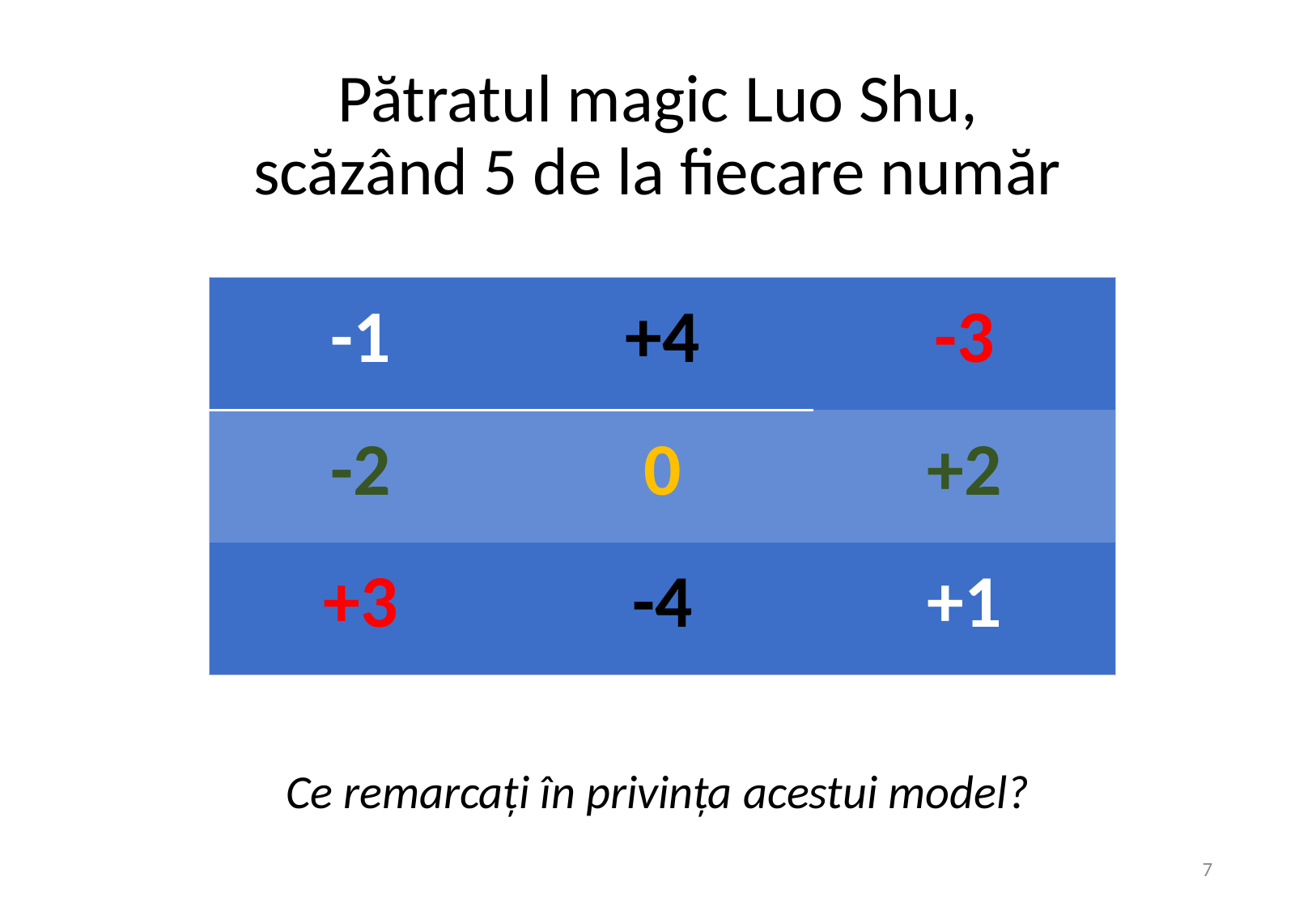

# Pătratul magic Luo Shu, scăzând 5 de la fiecare număr
| -1 | +4 | -3 |
| --- | --- | --- |
| -2 | 0 | +2 |
| +3 | -4 | +1 |
Ce remarcați în privința acestui model?
7